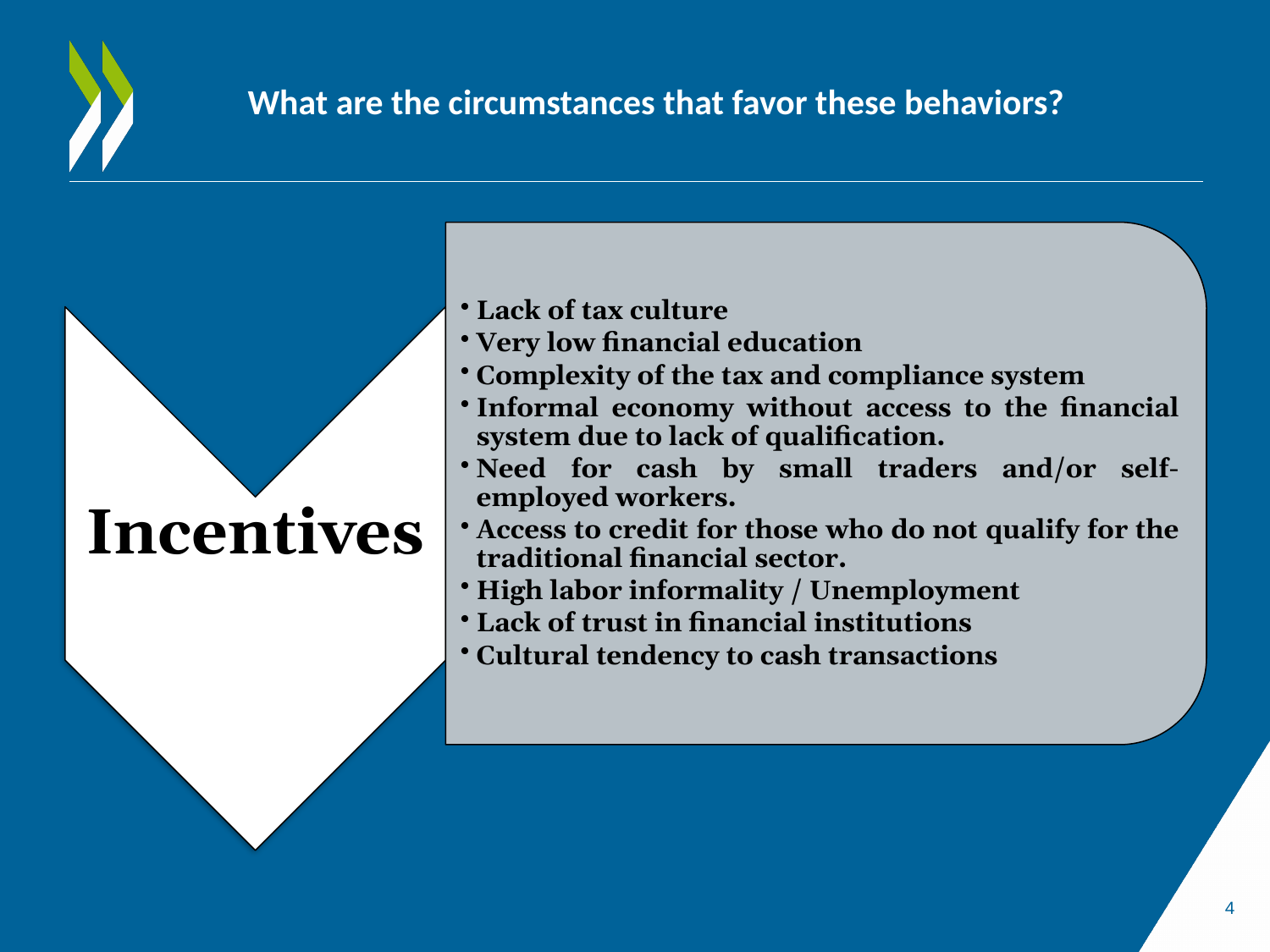

# What are the circumstances that favor these behaviors?
Incentives

Lack of tax culture
Very low financial education
Complexity of the tax and compliance system
Informal economy without access to the financial system due to lack of qualification.
Need for cash by small traders and/or self-employed workers.
Access to credit for those who do not qualify for the traditional financial sector.
High labor informality / Unemployment
Lack of trust in financial institutions
Cultural tendency to cash transactions
4